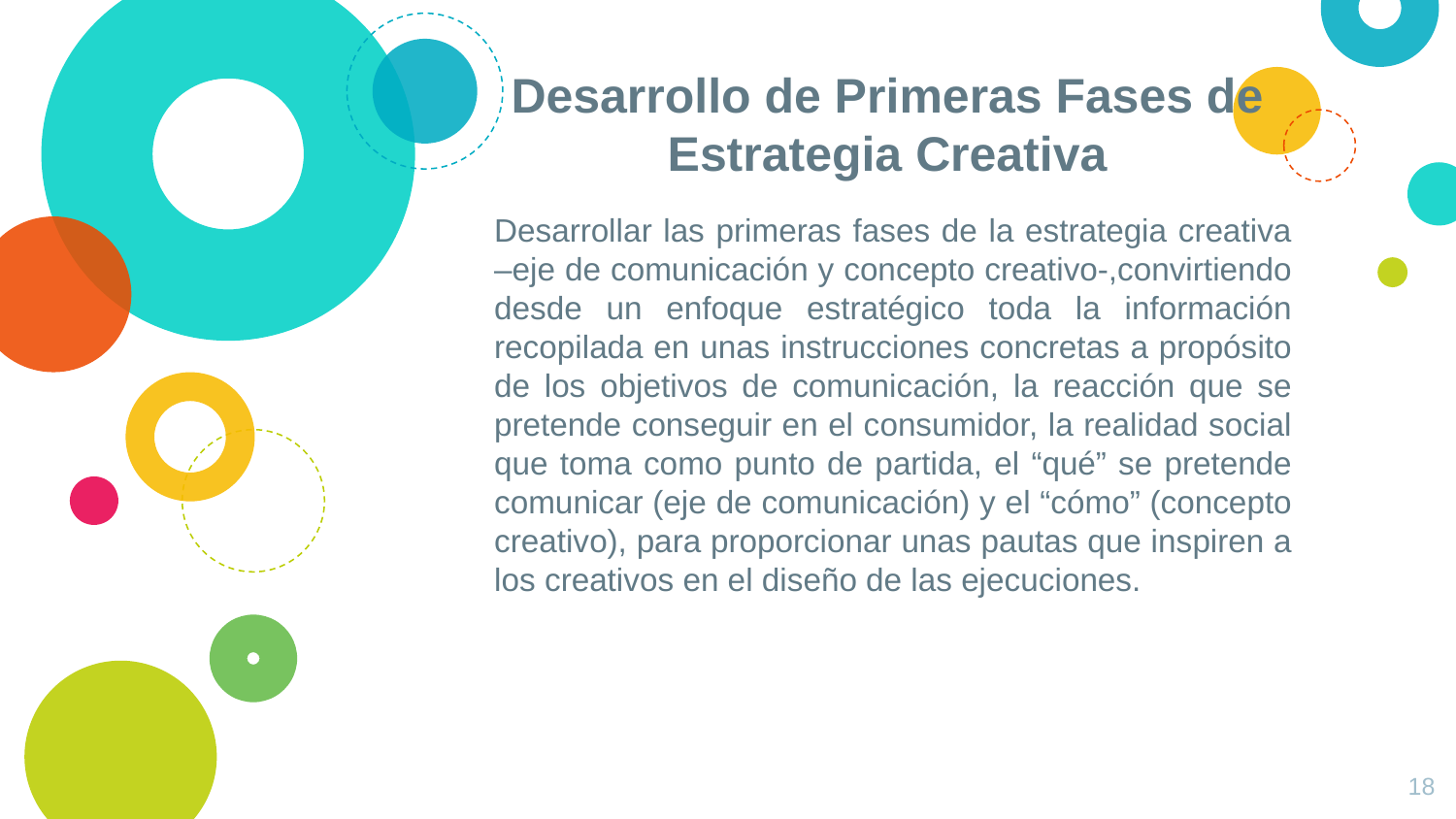

# Desarrollo de Primeras Fases de Estrategia Creativa
Desarrollar las primeras fases de la estrategia creativa –eje de comunicación y concepto creativo-,convirtiendo desde un enfoque estratégico toda la información recopilada en unas instrucciones concretas a propósito de los objetivos de comunicación, la reacción que se pretende conseguir en el consumidor, la realidad social que toma como punto de partida, el “qué” se pretende comunicar (eje de comunicación) y el “cómo” (concepto creativo), para proporcionar unas pautas que inspiren a los creativos en el diseño de las ejecuciones.
18